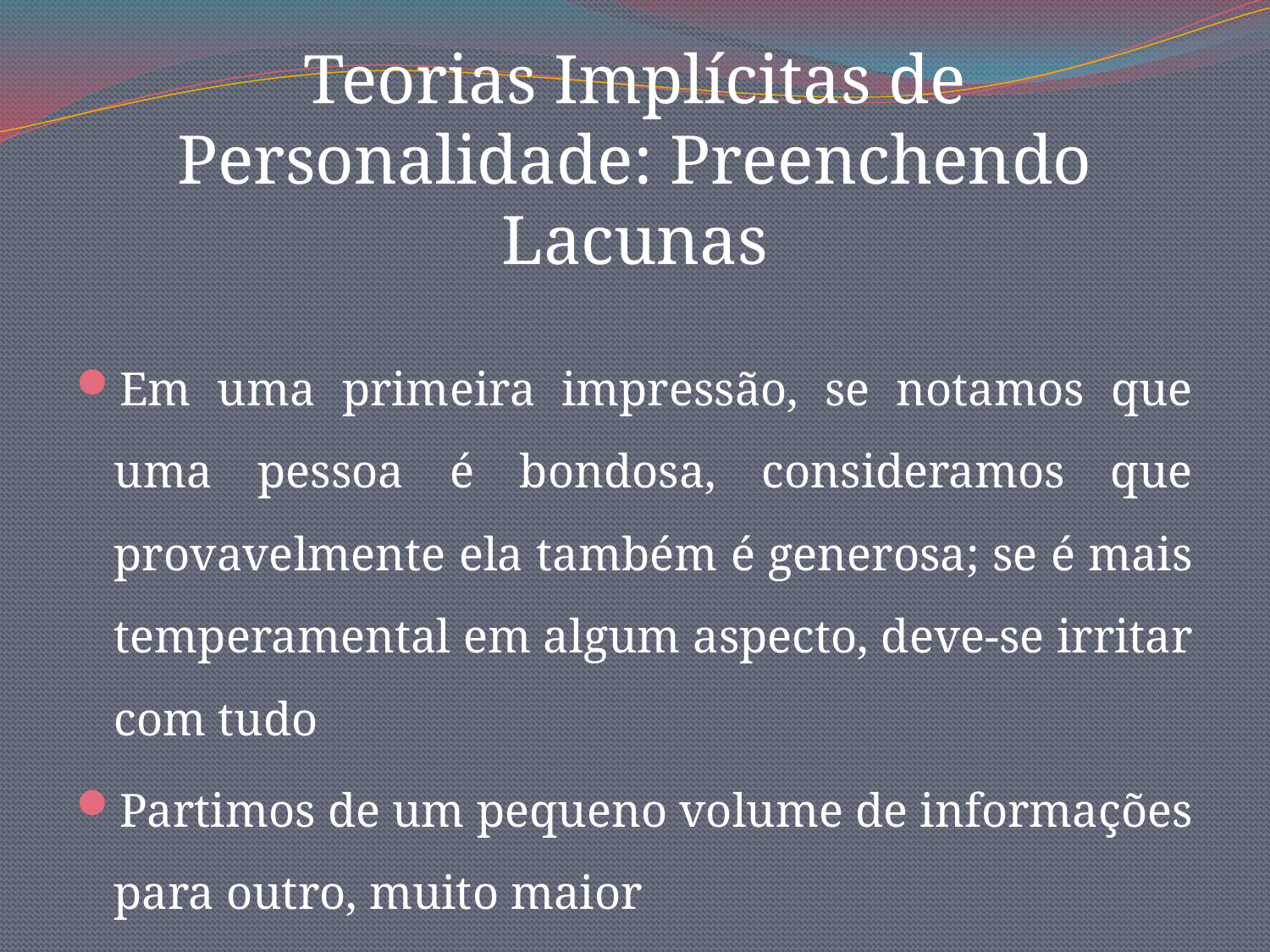

# Teorias Implícitas de Personalidade: Preenchendo Lacunas
Em uma primeira impressão, se notamos que uma pessoa é bondosa, consideramos que provavelmente ela também é generosa; se é mais temperamental em algum aspecto, deve-se irritar com tudo
Partimos de um pequeno volume de informações para outro, muito maior